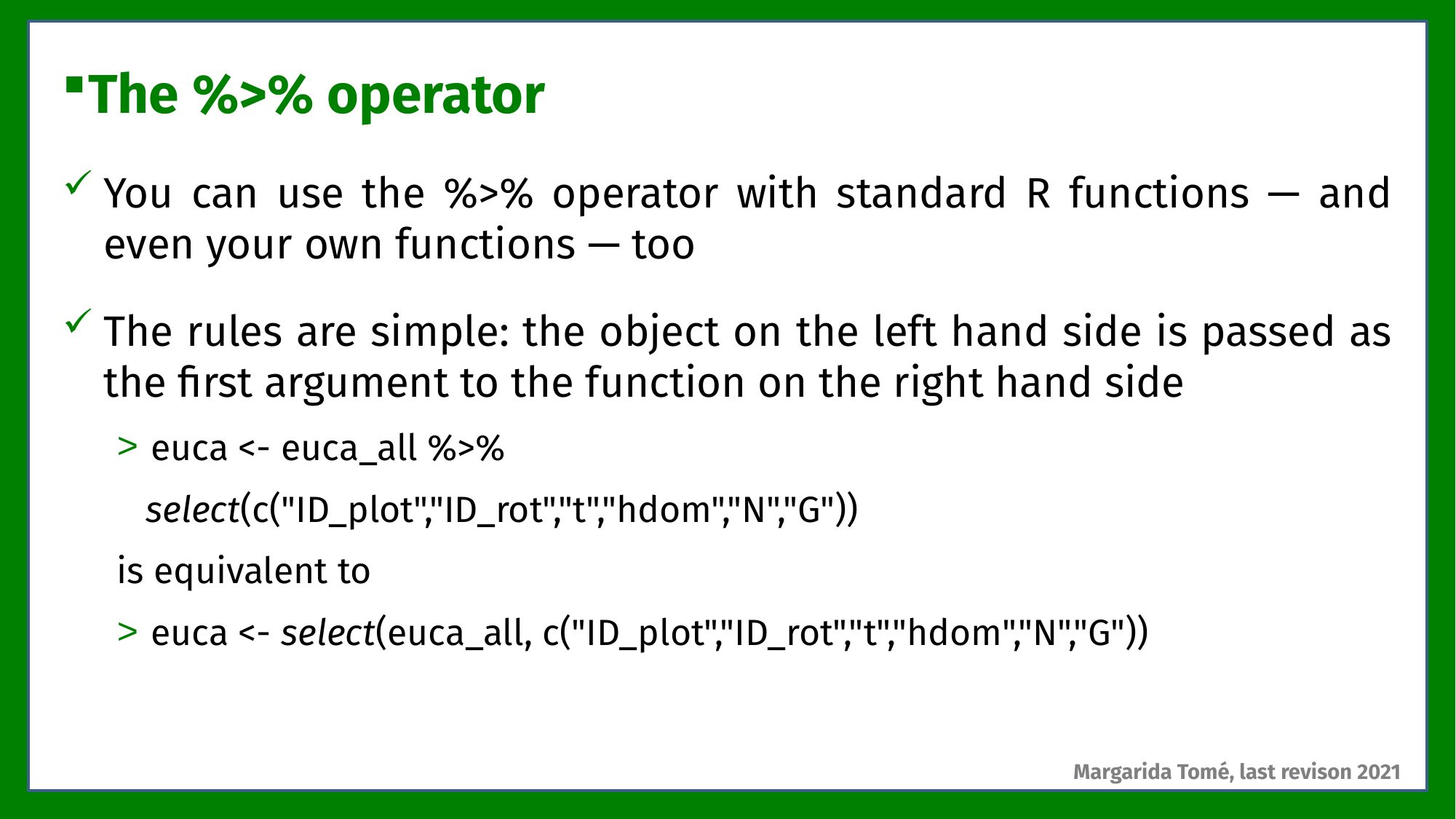

# The %>% operator
You can use the %>% operator with standard R functions — and even your own functions — too
The rules are simple: the object on the left hand side is passed as the first argument to the function on the right hand side
euca <- euca_all %>%
   select(c("ID_plot","ID_rot","t","hdom","N","G"))
is equivalent to
euca <- select(euca_all, c("ID_plot","ID_rot","t","hdom","N","G"))